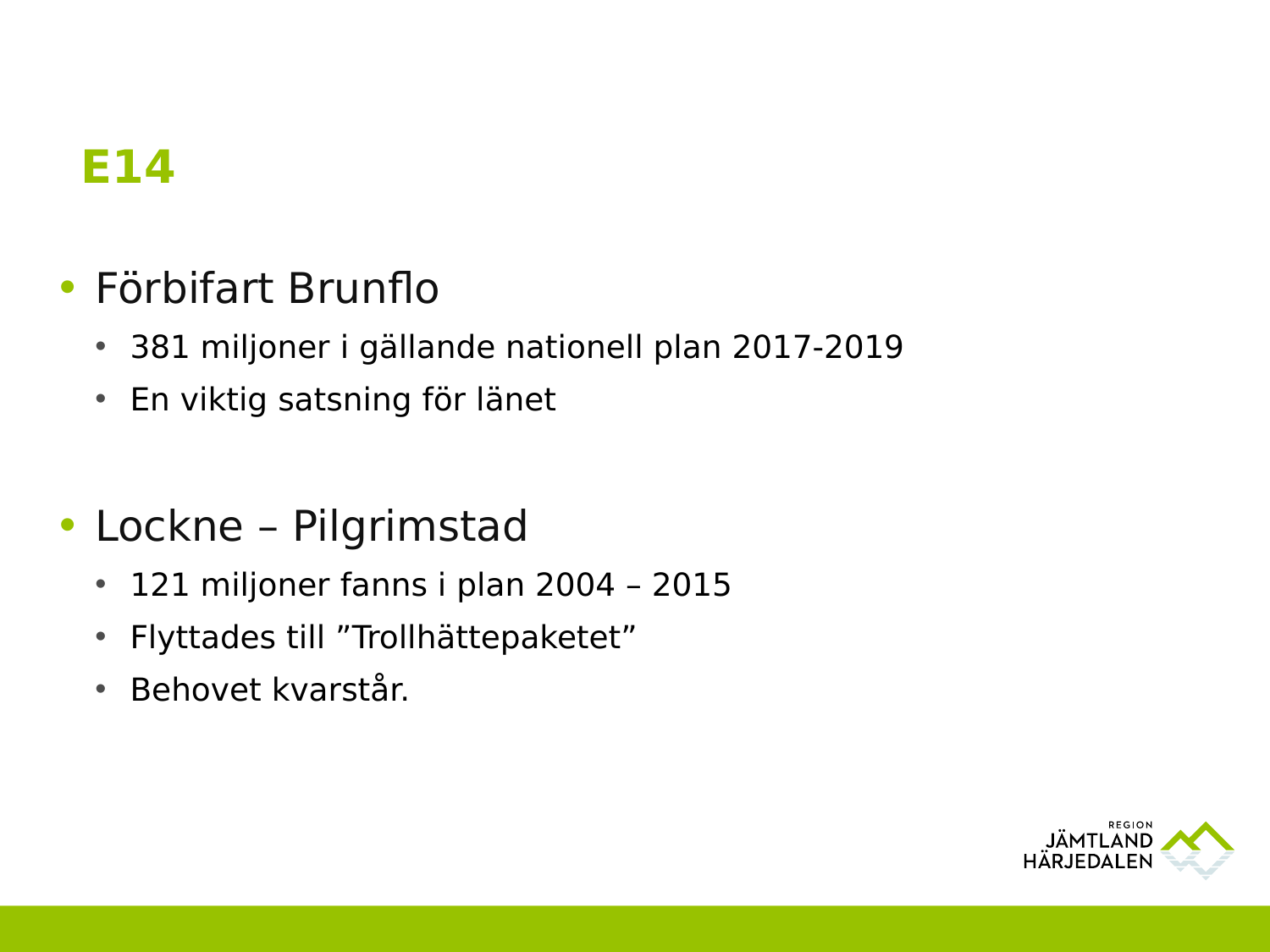

E14
Förbifart Brunflo
381 miljoner i gällande nationell plan 2017-2019
En viktig satsning för länet

Lockne – Pilgrimstad
121 miljoner fanns i plan 2004 – 2015
Flyttades till ”Trollhättepaketet”
Behovet kvarstår.